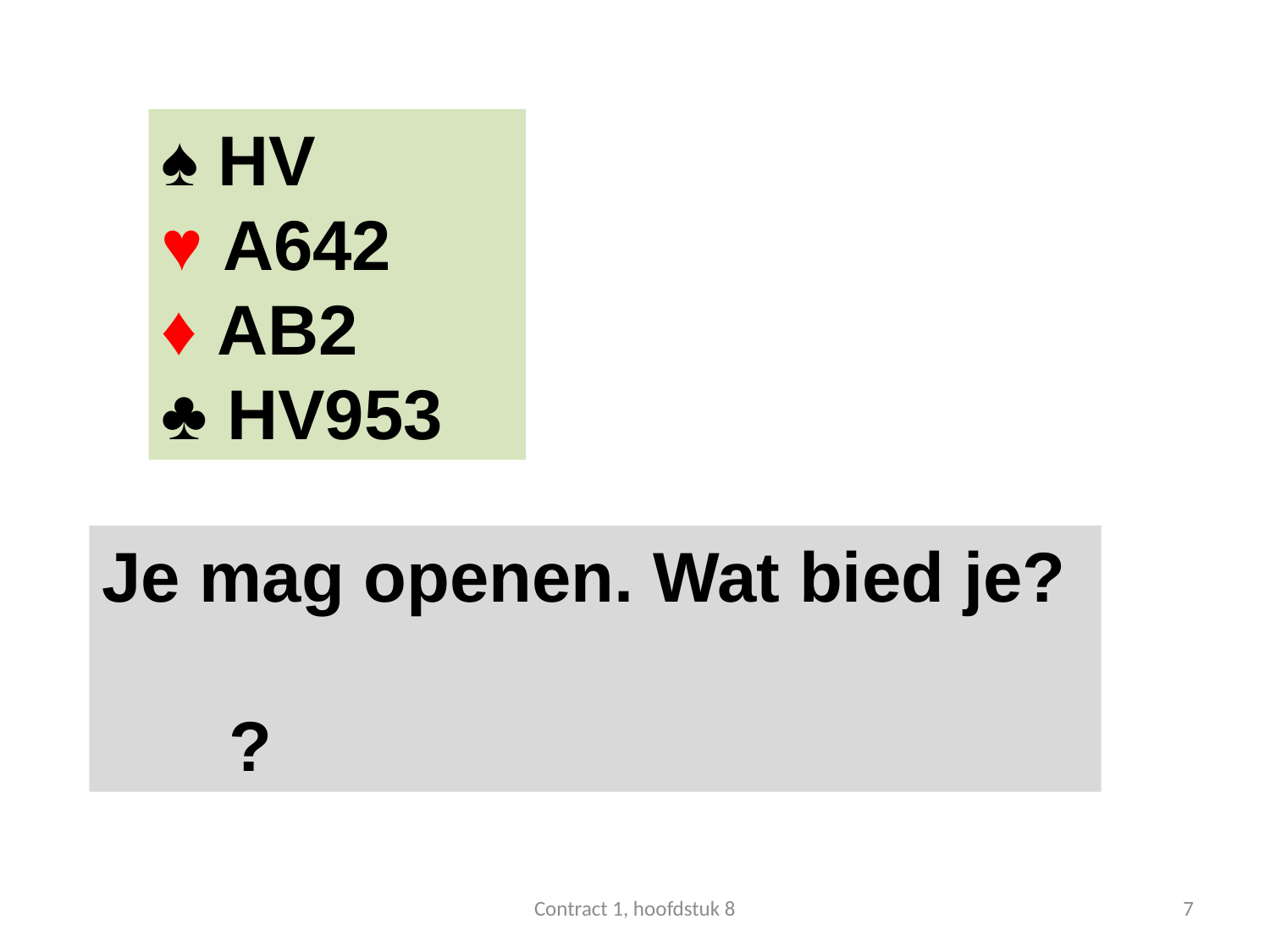

#
♠ HV
♥ A642
♦ AB2
♣ HV953
Je mag openen. Wat bied je?

   	?

Contract 1, hoofdstuk 8
7